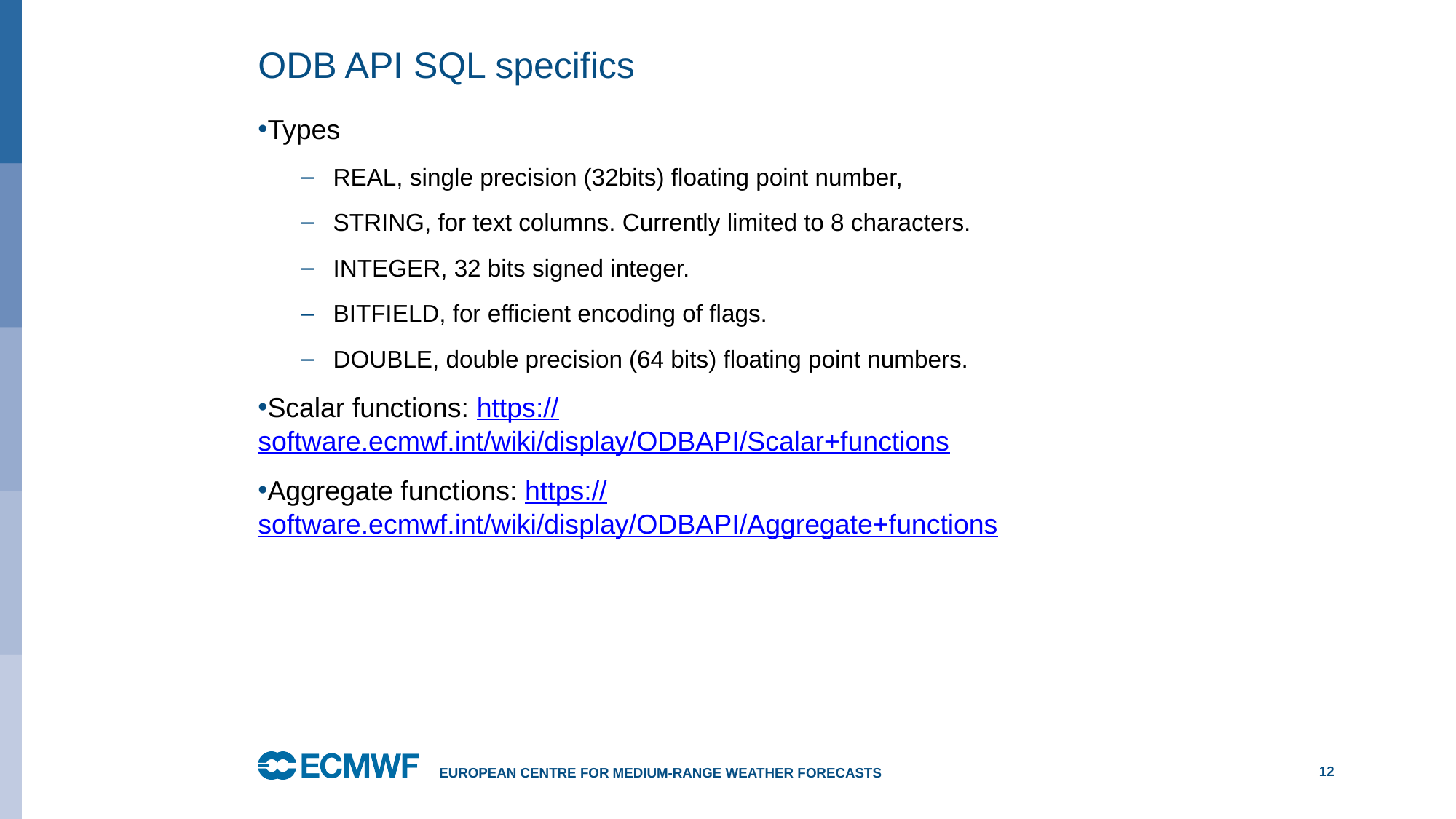

# ODB API SQL specifics
Types
REAL, single precision (32bits) floating point number,
STRING, for text columns. Currently limited to 8 characters.
INTEGER, 32 bits signed integer.
BITFIELD, for efficient encoding of flags.
DOUBLE, double precision (64 bits) floating point numbers.
Scalar functions: https://software.ecmwf.int/wiki/display/ODBAPI/Scalar+functions
Aggregate functions: https://software.ecmwf.int/wiki/display/ODBAPI/Aggregate+functions

European Centre for Medium-Range Weather Forecasts
12